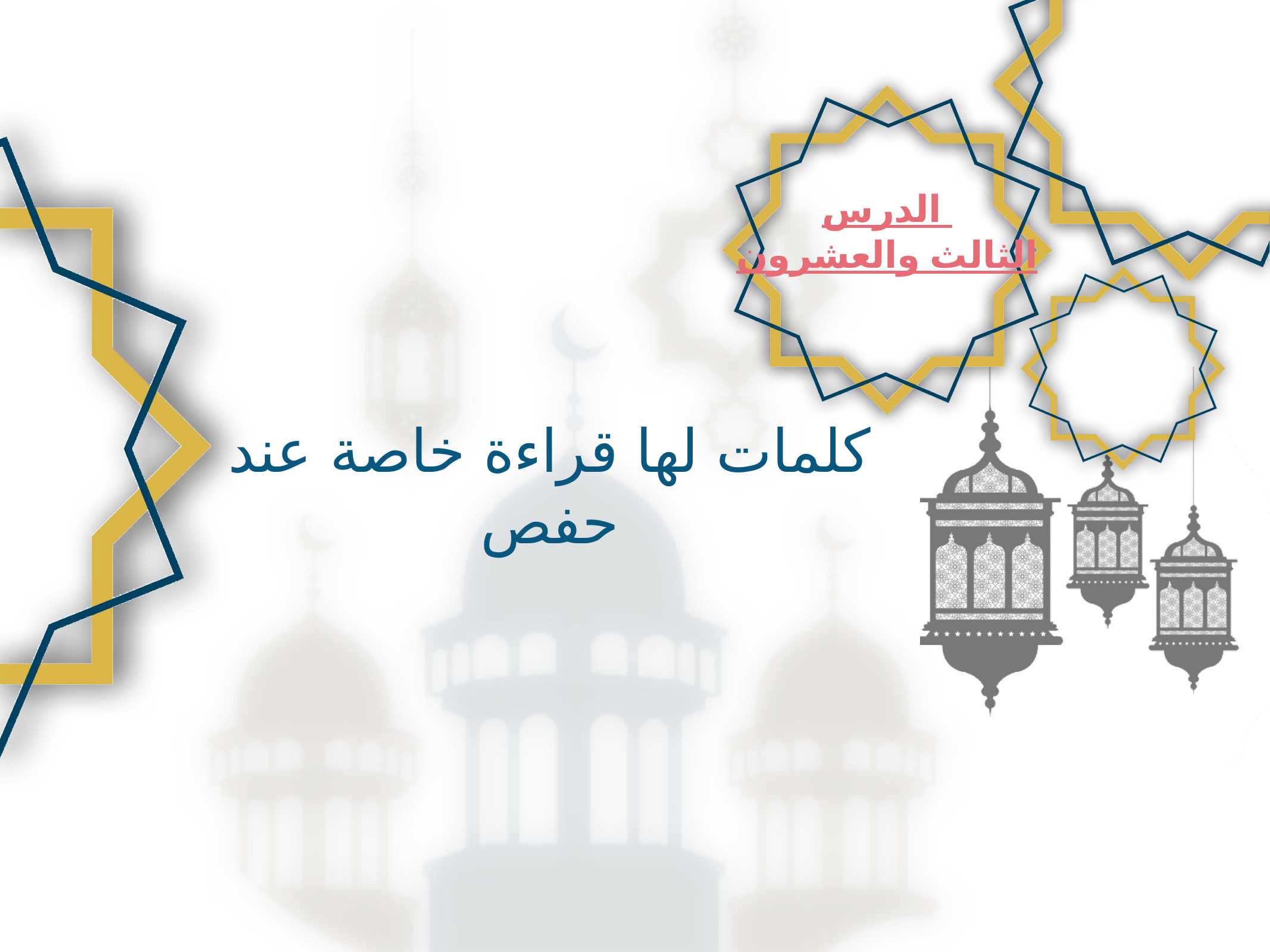

الدرس
الثالث والعشرون
كلمات لها قراءة خاصة عند حفص